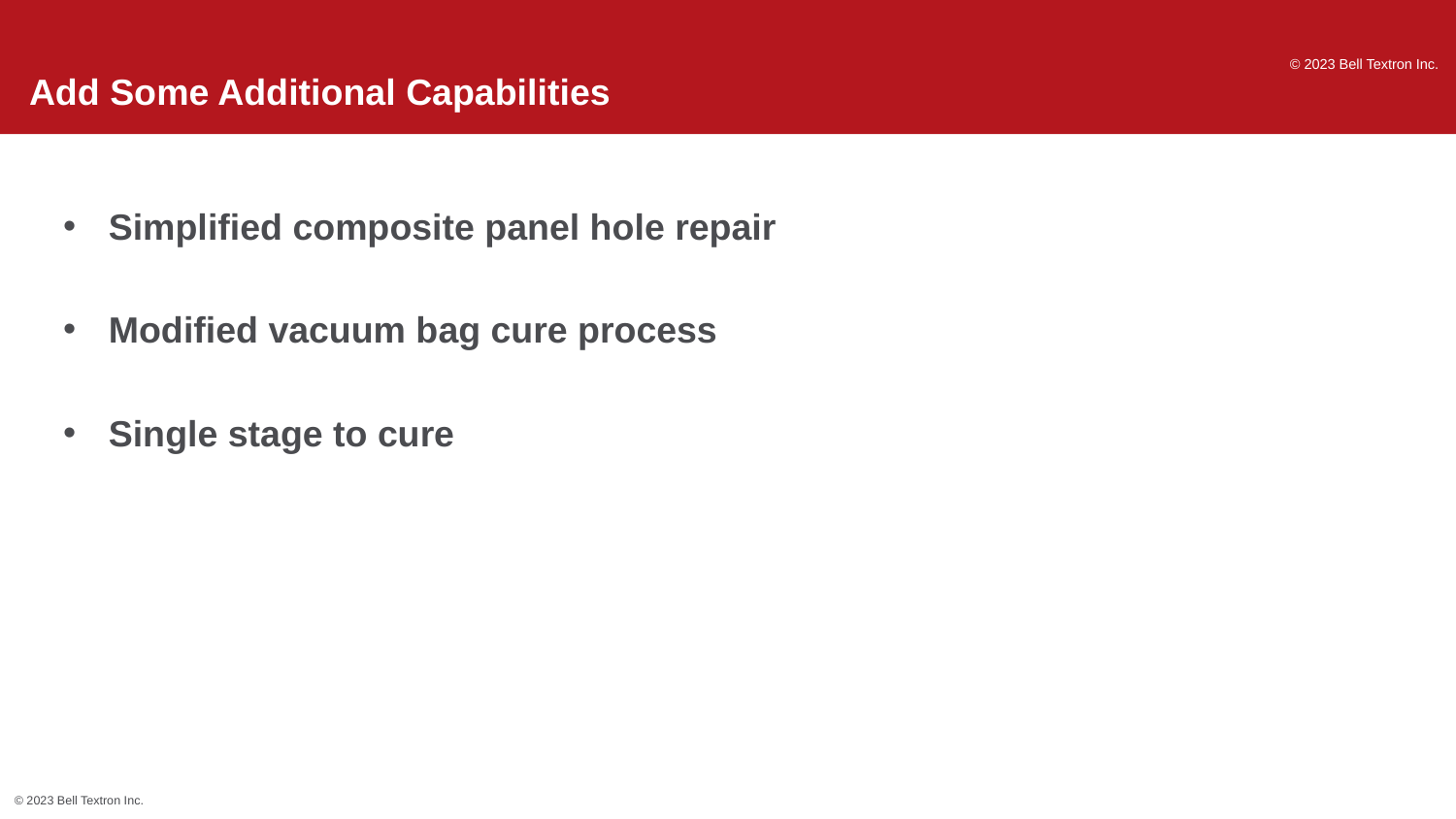

# Add Some Additional Capabilities
© 2023 Bell Textron Inc.
24
Simplified composite panel hole repair

Modified vacuum bag cure process

Single stage to cure